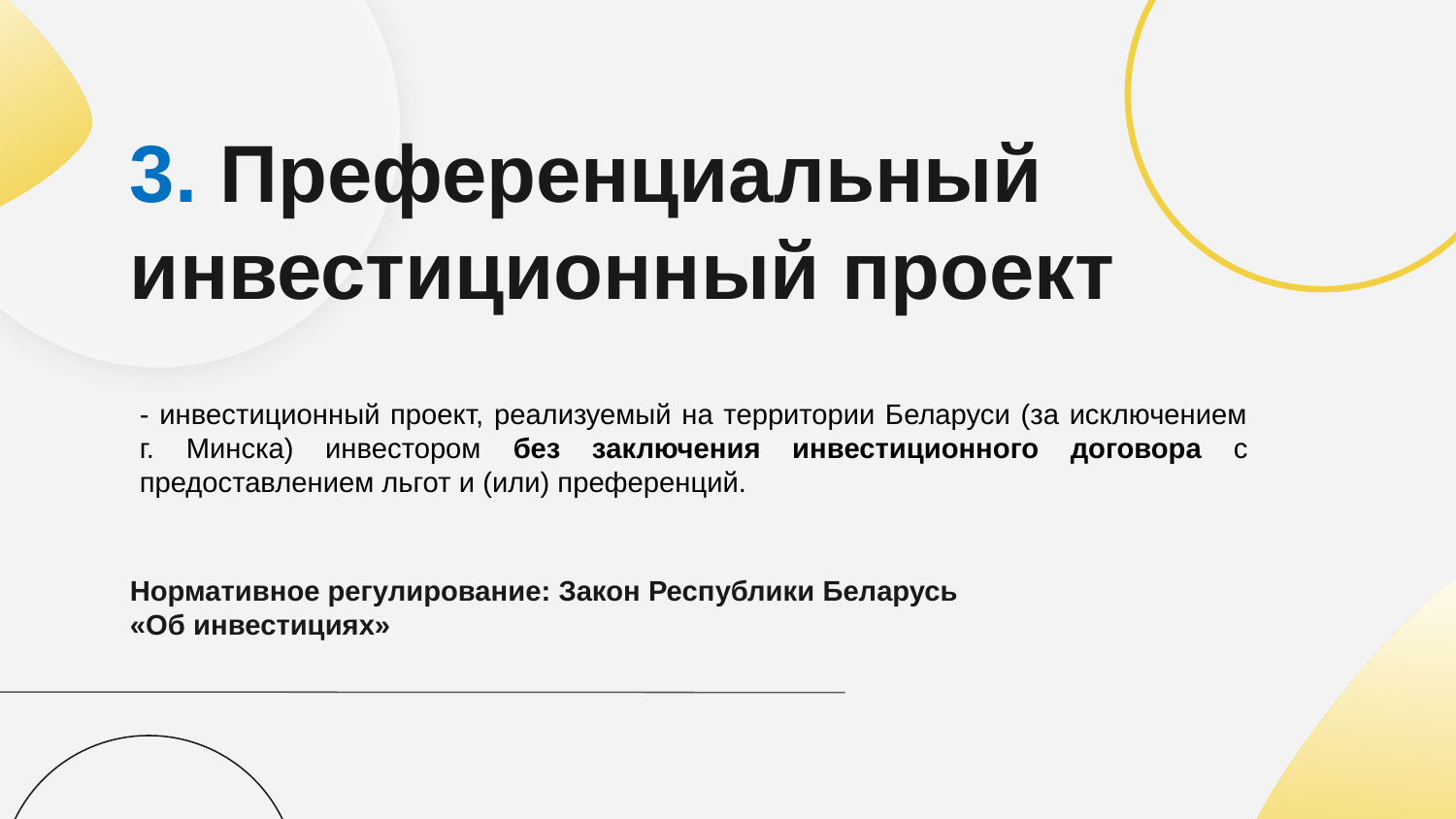

3. Преференциальный инвестиционный проект
- инвестиционный проект, реализуемый на территории Беларуси (за исключением г. Минска) инвестором без заключения инвестиционного договора с предоставлением льгот и (или) преференций.
# Нормативное регулирование: Закон Республики Беларусь «Об инвестициях»